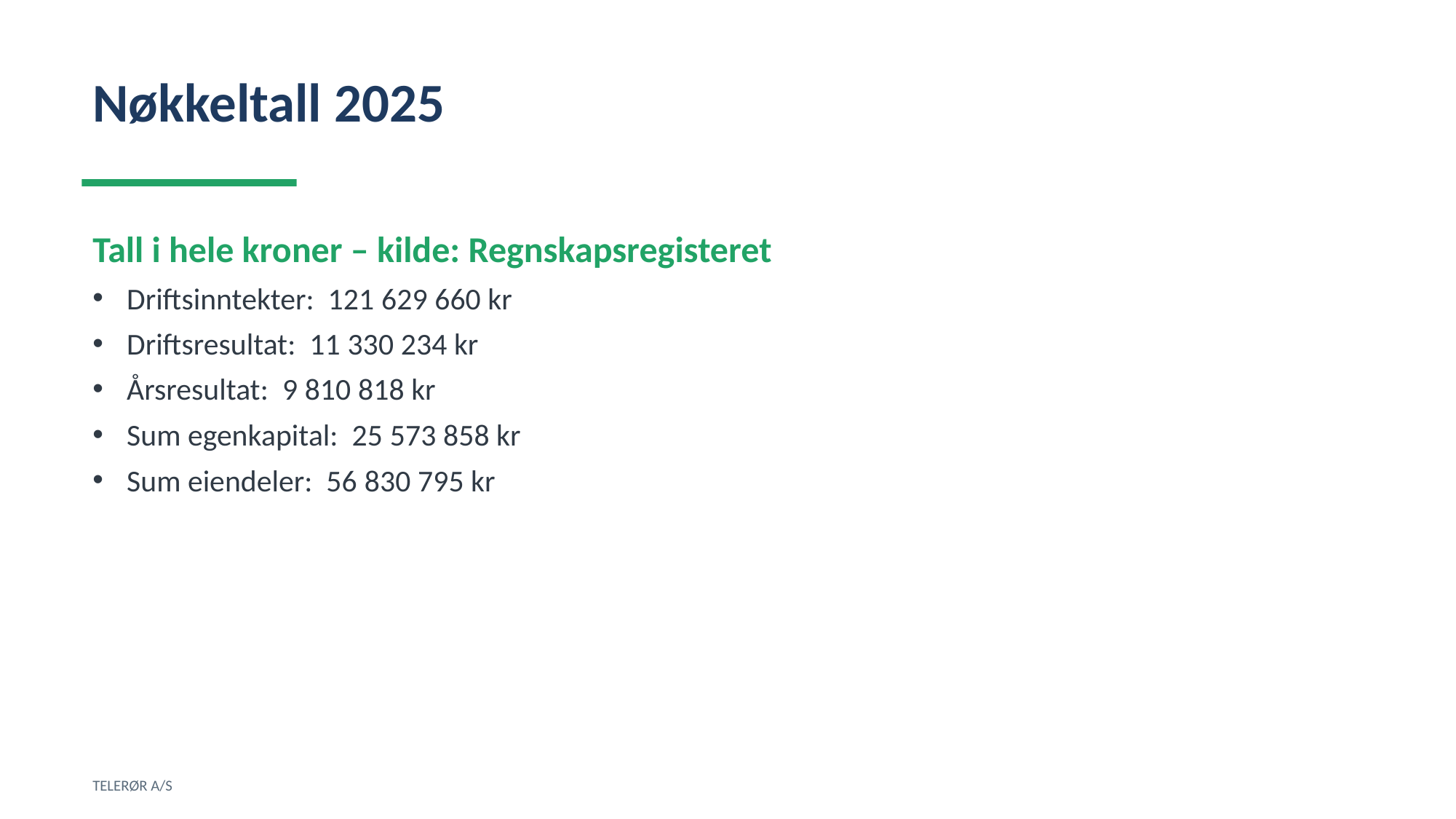

Nøkkeltall 2025

Tall i hele kroner – kilde: Regnskapsregisteret
Driftsinntekter:  121 629 660 kr
Driftsresultat:  11 330 234 kr
Årsresultat:  9 810 818 kr
Sum egenkapital:  25 573 858 kr
Sum eiendeler:  56 830 795 kr
TELERØR A/S